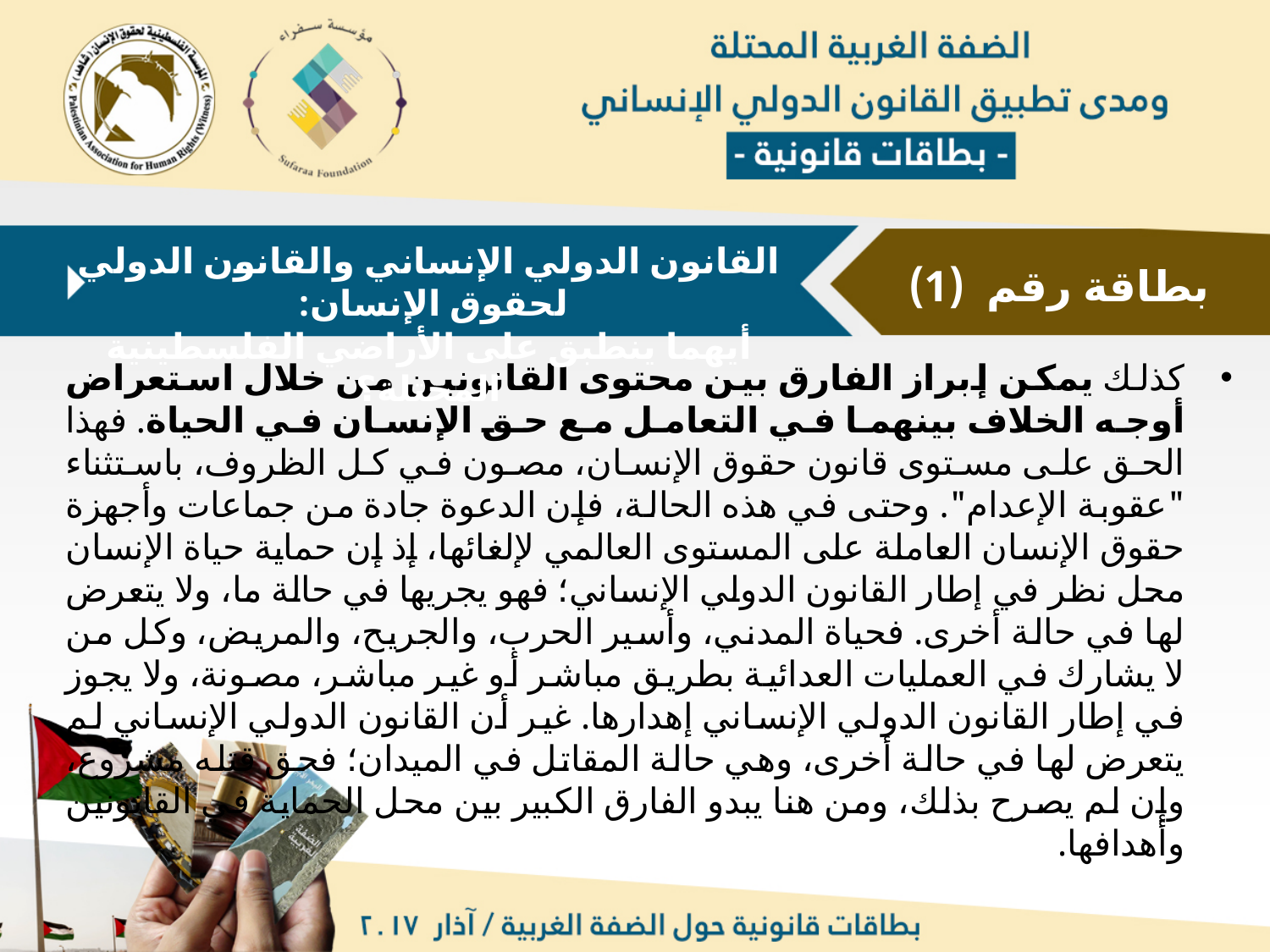

القانون الدولي الإنساني والقانون الدولي لحقوق الإنسان:
أيهما ينطبق على الأراضي الفلسطينية المحتلة؟
بطاقة رقم  (1)
كذلك يمكن إبراز الفارق بين محتوى القانونين من خلال استعراض أوجه الخلاف بينهما في التعامل مع حق الإنسان في الحياة. فهذا الحق على مستوى قانون حقوق الإنسان، مصون في كل الظروف، باستثناء "عقوبة الإعدام". وحتى في هذه الحالة، فإن الدعوة جادة من جماعات وأجهزة حقوق الإنسان العاملة على المستوى العالمي لإلغائها، إذ إن حماية حياة الإنسان محل نظر في إطار القانون الدولي الإنساني؛ فهو يجريها في حالة ما، ولا يتعرض لها في حالة أخرى. فحياة المدني، وأسير الحرب، والجريح، والمريض، وكل من لا يشارك في العمليات العدائية بطريق مباشر أو غير مباشر، مصونة، ولا يجوز في إطار القانون الدولي الإنساني إهدارها. غير أن القانون الدولي الإنساني لم يتعرض لها في حالة أخرى، وهي حالة المقاتل في الميدان؛ فحق قتله مشروع، وإن لم يصرح بذلك، ومن هنا يبدو الفارق الكبير بين محل الحماية في القانونين وأهدافها.